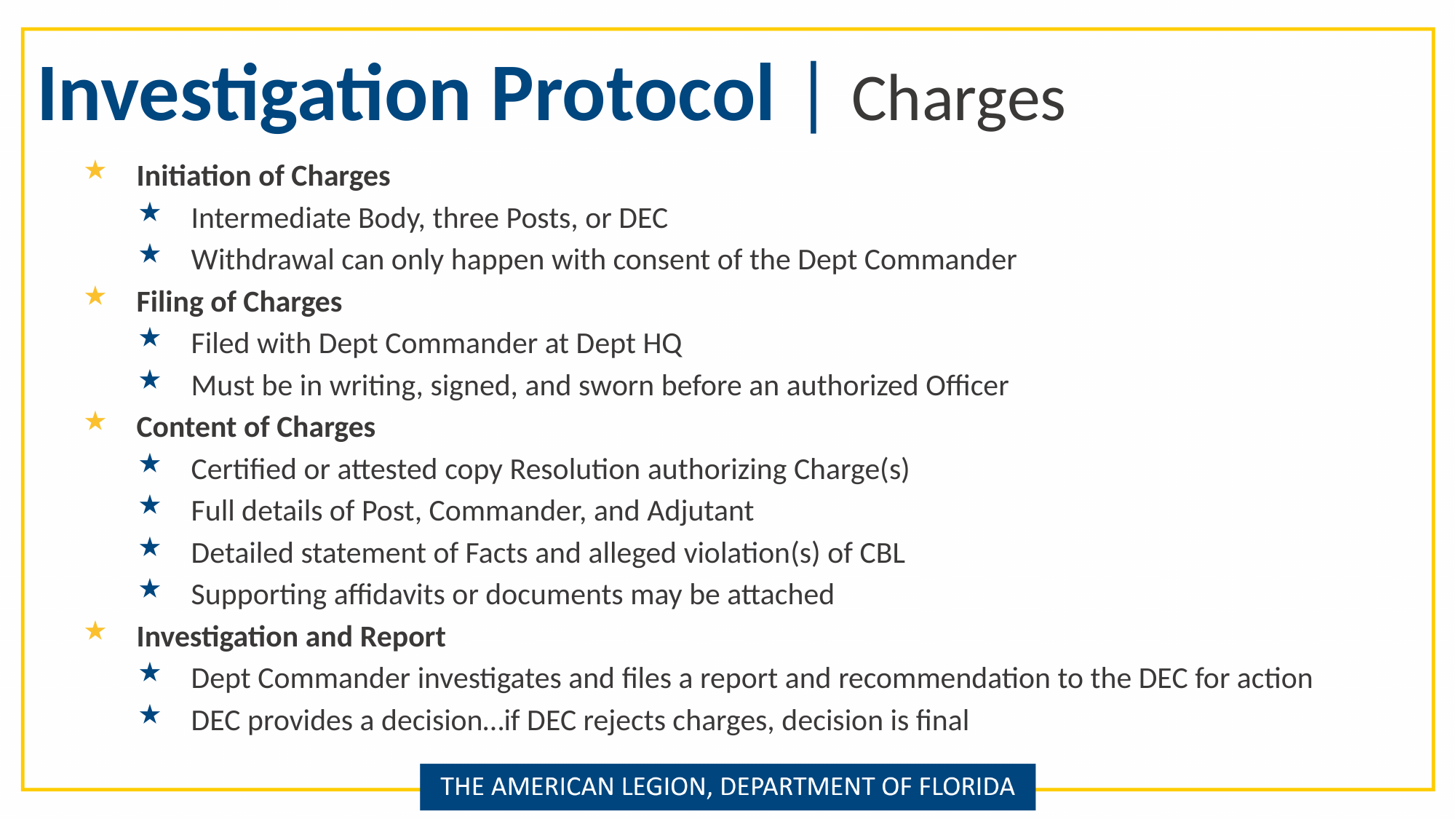

Investigation Protocol | Charges
Initiation of Charges
Intermediate Body, three Posts, or DEC
Withdrawal can only happen with consent of the Dept Commander
Filing of Charges
Filed with Dept Commander at Dept HQ
Must be in writing, signed, and sworn before an authorized Officer
Content of Charges
Certified or attested copy Resolution authorizing Charge(s)
Full details of Post, Commander, and Adjutant
Detailed statement of Facts and alleged violation(s) of CBL
Supporting affidavits or documents may be attached
Investigation and Report
Dept Commander investigates and files a report and recommendation to the DEC for action
DEC provides a decision…if DEC rejects charges, decision is final